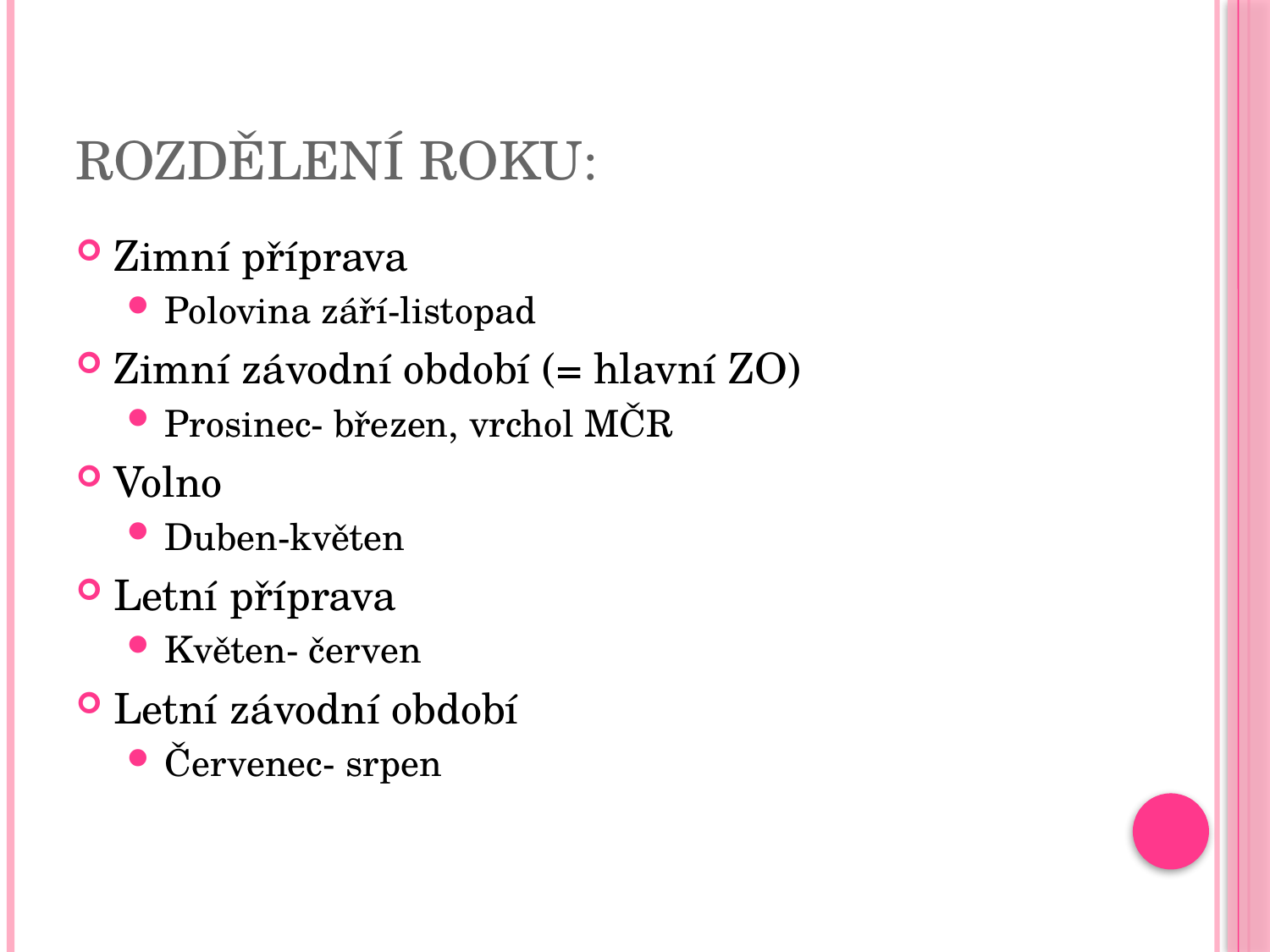

# Rozdělení roku:
Zimní příprava
Polovina září-listopad
Zimní závodní období (= hlavní ZO)
Prosinec- březen, vrchol MČR
Volno
Duben-květen
Letní příprava
Květen- červen
Letní závodní období
Červenec- srpen